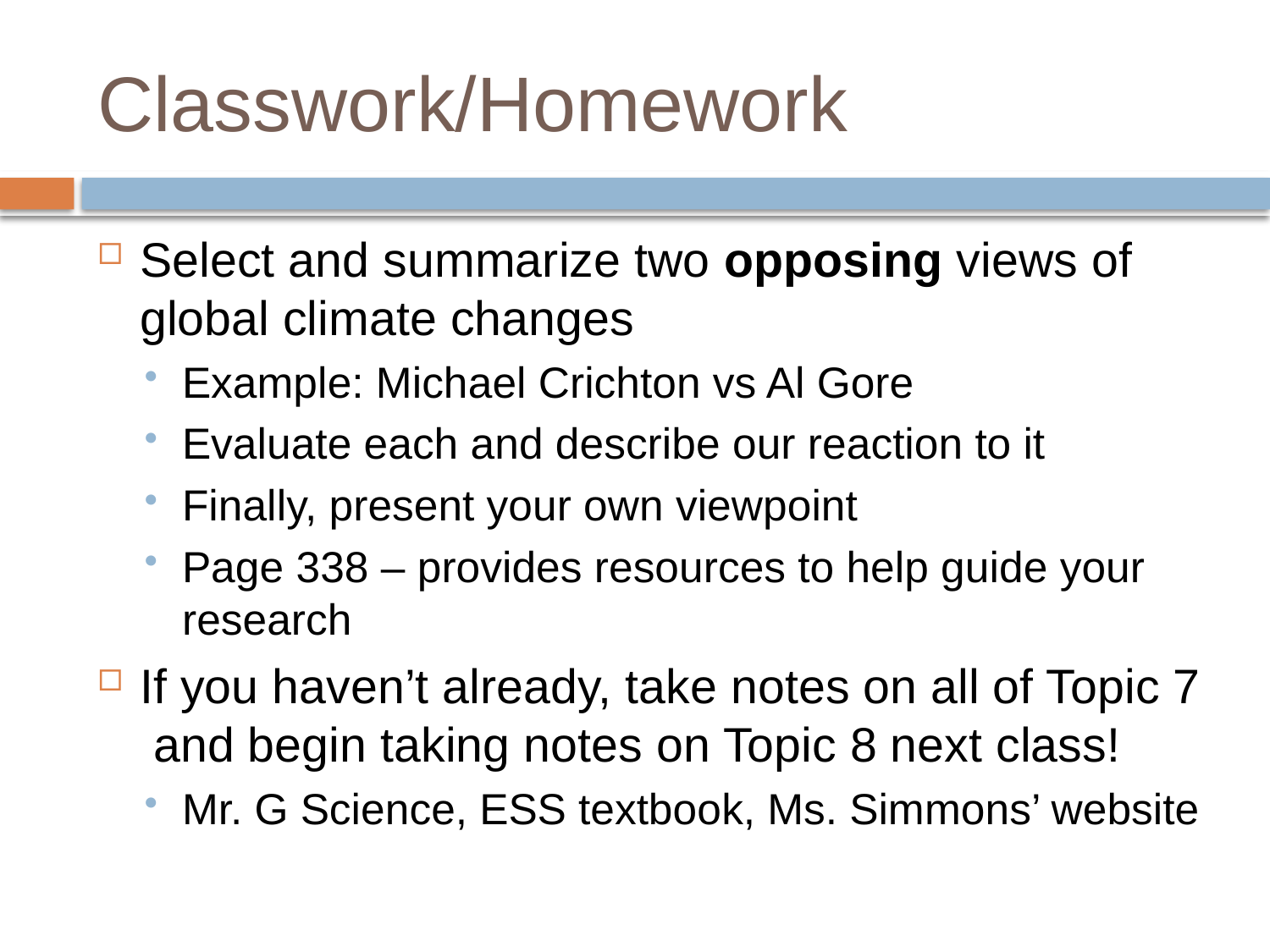

# Classwork/Homework
Select and summarize two opposing views of global climate changes
Example: Michael Crichton vs Al Gore
Evaluate each and describe our reaction to it
Finally, present your own viewpoint
Page 338 – provides resources to help guide your research
If you haven’t already, take notes on all of Topic 7  and begin taking notes on Topic 8 next class!
Mr. G Science, ESS textbook, Ms. Simmons’ website